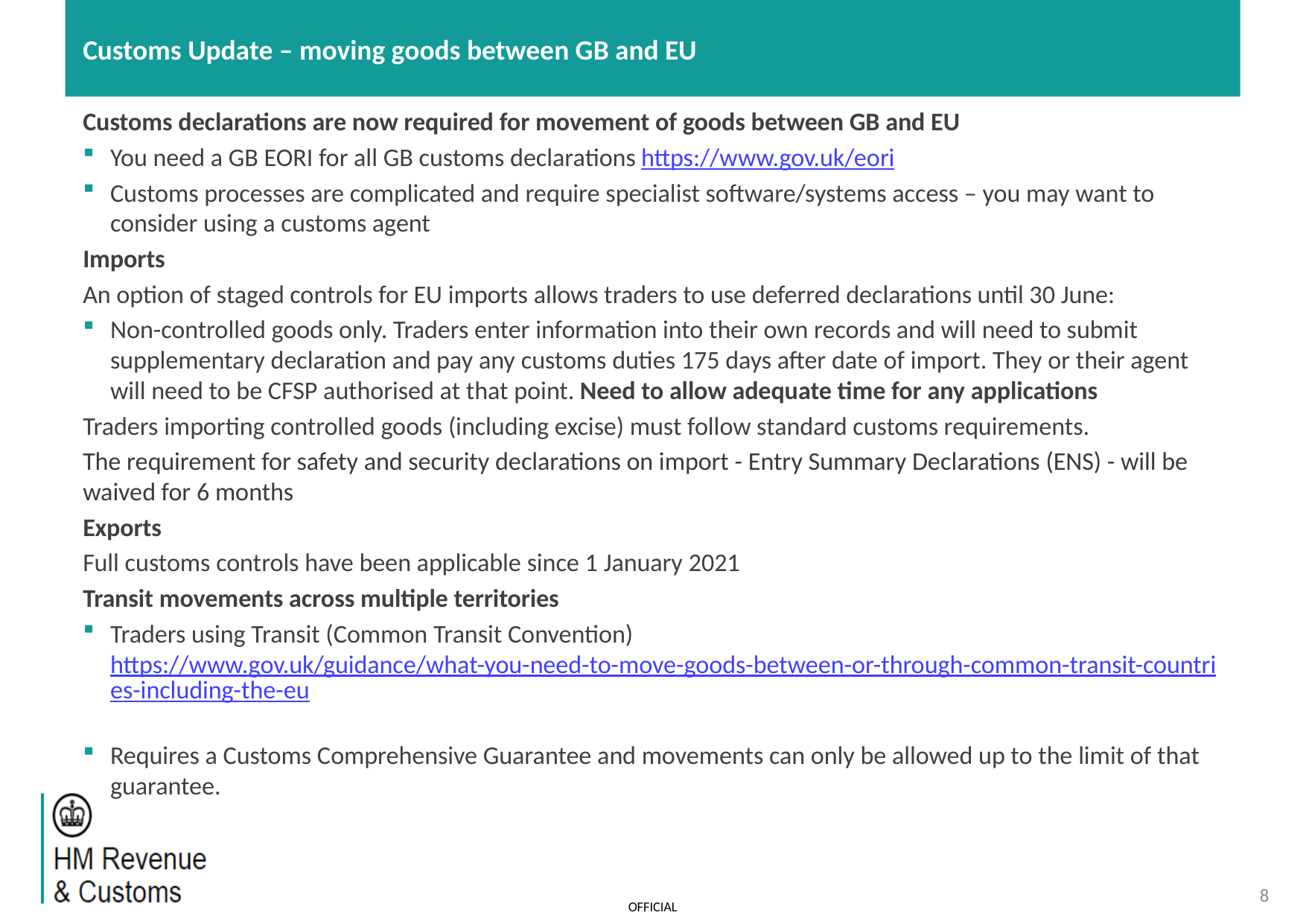

# Customs Update – moving goods between GB and EU
Customs declarations are now required for movement of goods between GB and EU
You need a GB EORI for all GB customs declarations https://www.gov.uk/eori
Customs processes are complicated and require specialist software/systems access – you may want to consider using a customs agent
Imports
An option of staged controls for EU imports allows traders to use deferred declarations until 30 June:
Non-controlled goods only. Traders enter information into their own records and will need to submit supplementary declaration and pay any customs duties 175 days after date of import. They or their agent will need to be CFSP authorised at that point. Need to allow adequate time for any applications
Traders importing controlled goods (including excise) must follow standard customs requirements.
The requirement for safety and security declarations on import - Entry Summary Declarations (ENS) - will be waived for 6 months
Exports
Full customs controls have been applicable since 1 January 2021
Transit movements across multiple territories
Traders using Transit (Common Transit Convention) https://www.gov.uk/guidance/what-you-need-to-move-goods-between-or-through-common-transit-countries-including-the-eu
Requires a Customs Comprehensive Guarantee and movements can only be allowed up to the limit of that guarantee.

8